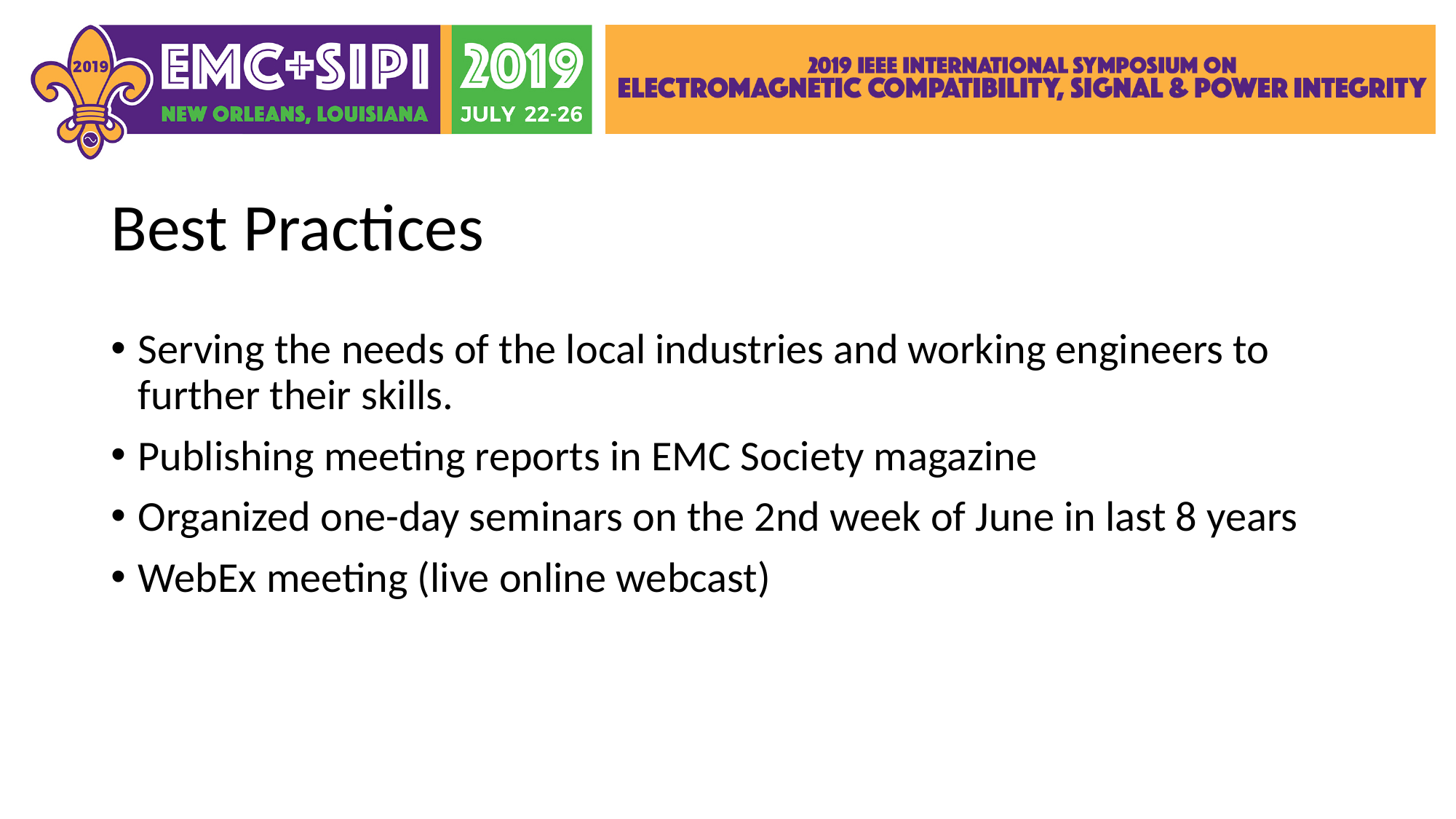

# Best Practices
Serving the needs of the local industries and working engineers to further their skills.
Publishing meeting reports in EMC Society magazine
Organized one-day seminars on the 2nd week of June in last 8 years
WebEx meeting (live online webcast)